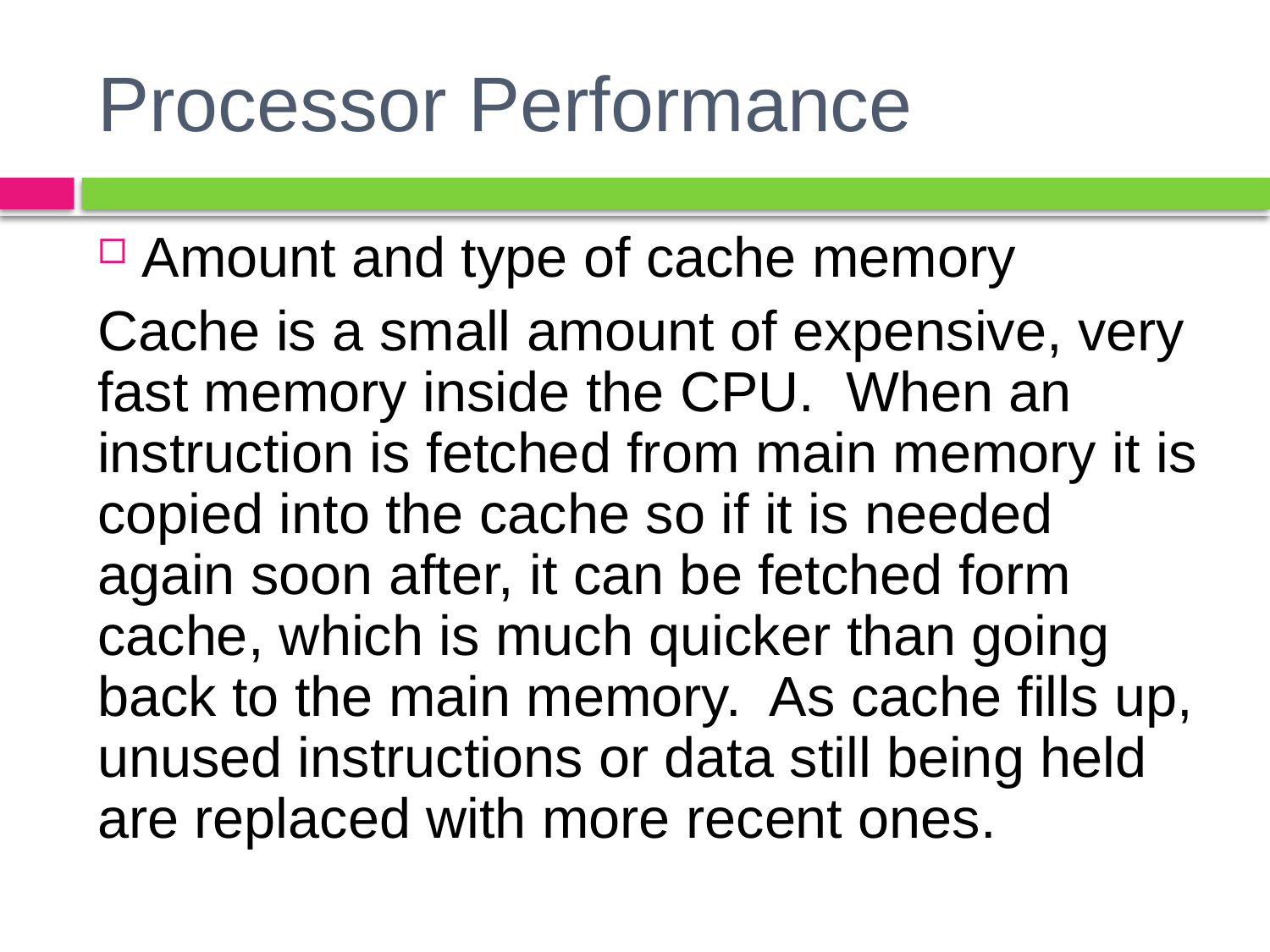

# Processor Performance
Amount and type of cache memory
Cache is a small amount of expensive, very fast memory inside the CPU.  When an instruction is fetched from main memory it is copied into the cache so if it is needed again soon after, it can be fetched form cache, which is much quicker than going back to the main memory.  As cache fills up, unused instructions or data still being held are replaced with more recent ones.